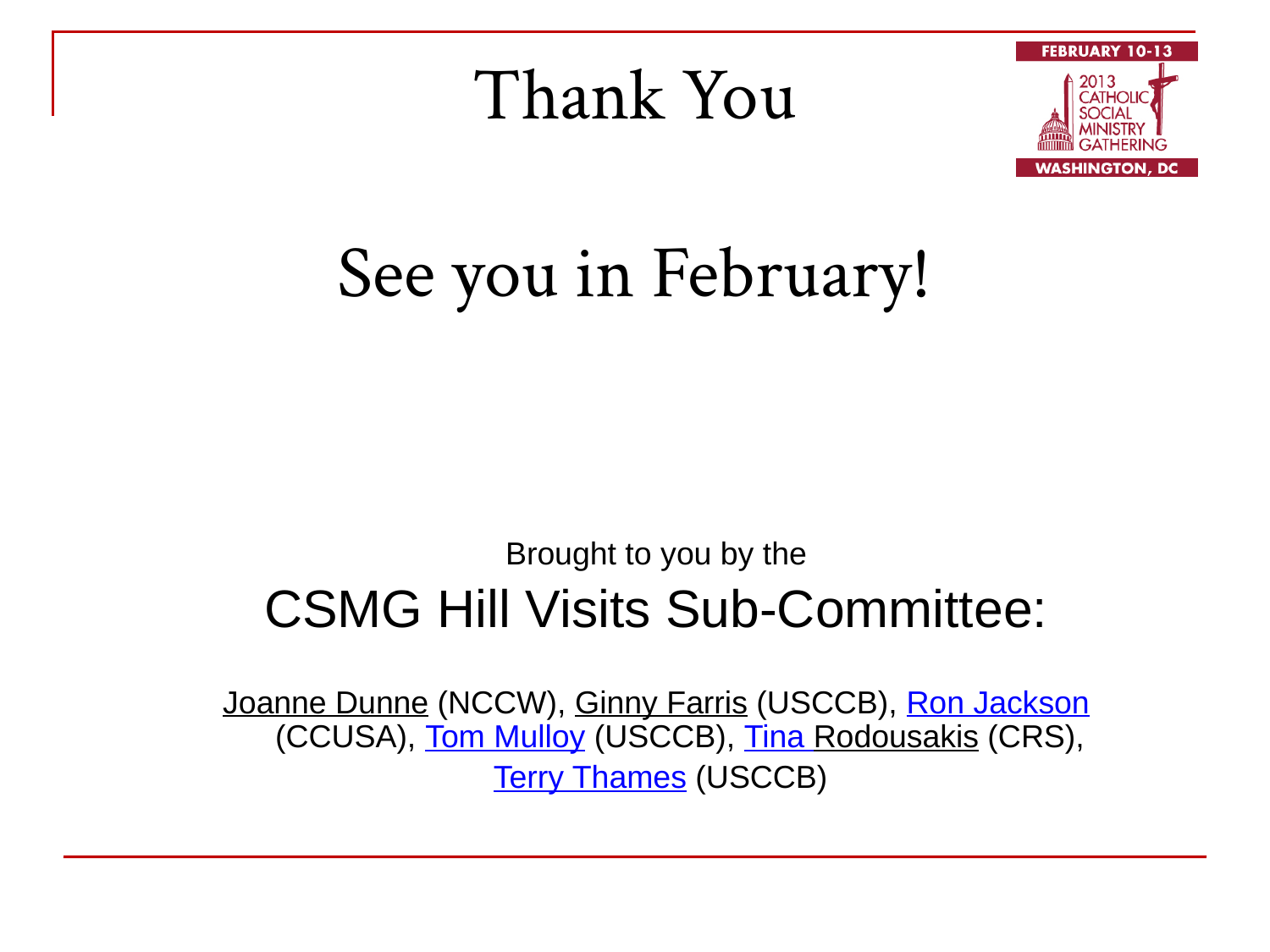

# Thank You See you in February!
Brought to you by the
CSMG Hill Visits Sub-Committee:

Joanne Dunne (NCCW), Ginny Farris (USCCB), Ron Jackson (CCUSA), Tom Mulloy (USCCB), Tina Rodousakis (CRS),
 Terry Thames (USCCB)